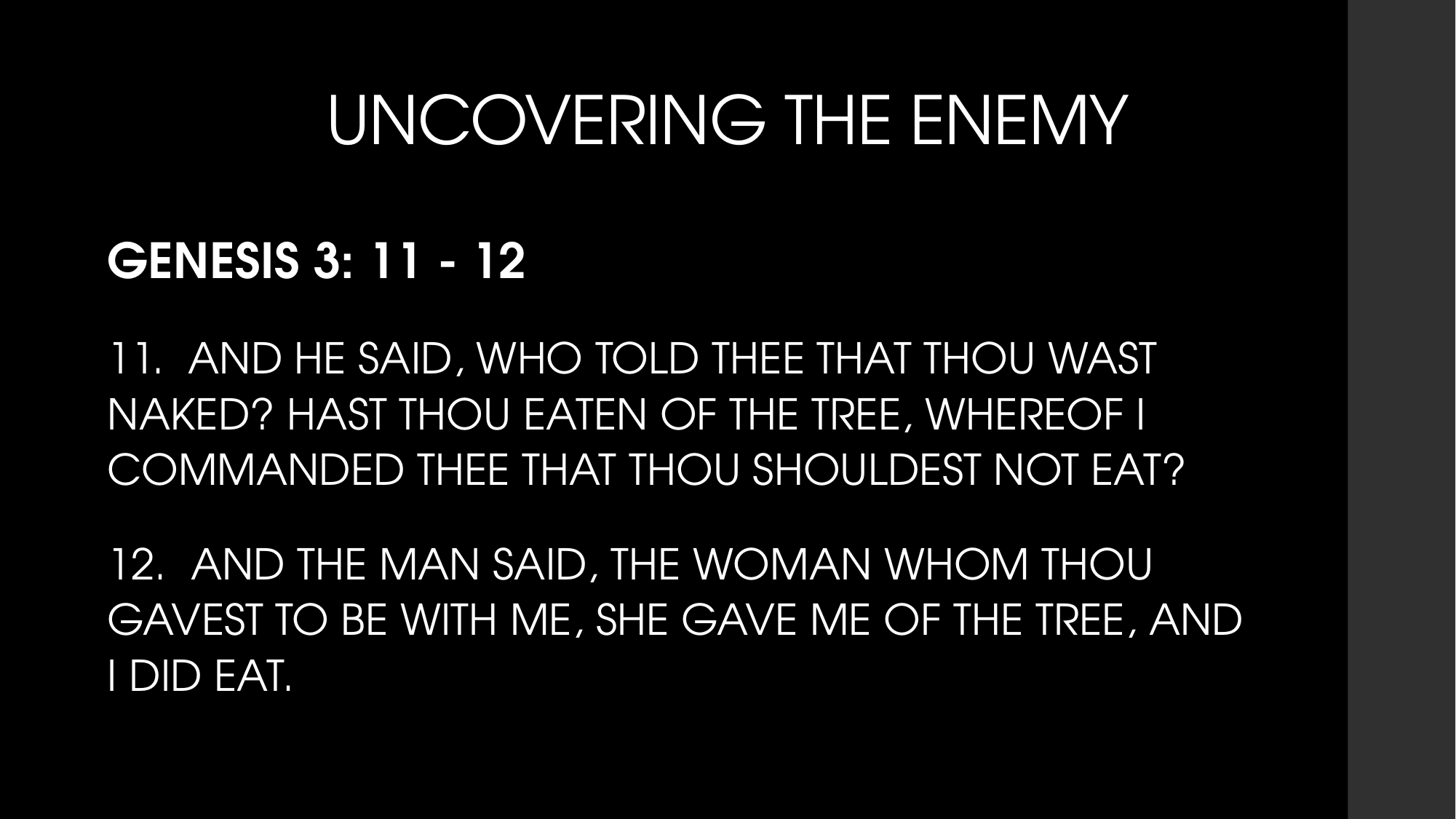

# UNCOVERING THE ENEMY
GENESIS 3: 11 - 12

11.  AND HE SAID, WHO TOLD THEE THAT THOU WAST NAKED? HAST THOU EATEN OF THE TREE, WHEREOF I COMMANDED THEE THAT THOU SHOULDEST NOT EAT?

12.  AND THE MAN SAID, THE WOMAN WHOM THOU GAVEST TO BE WITH ME, SHE GAVE ME OF THE TREE, AND I DID EAT.